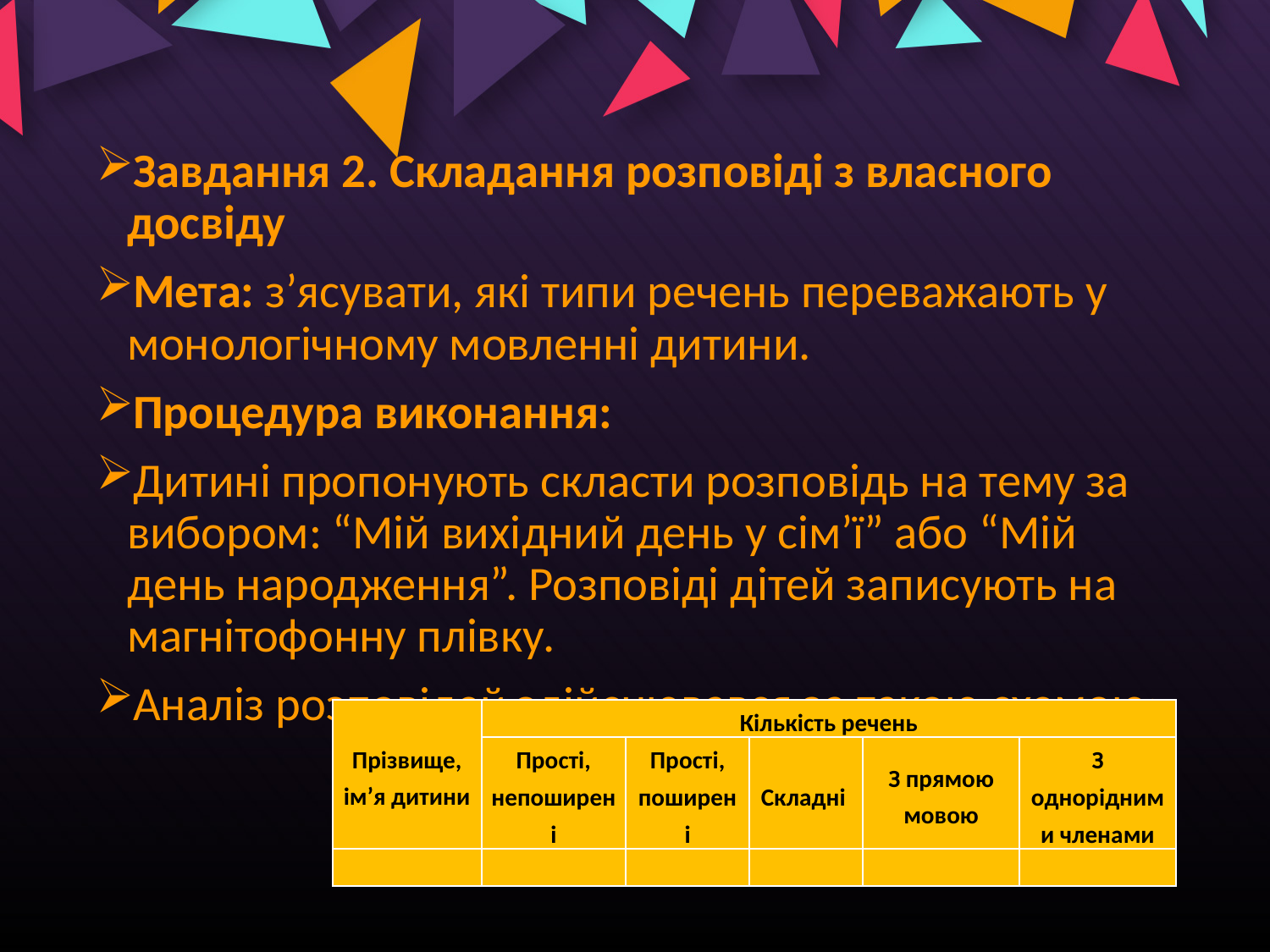

Завдання 2. Складання розповіді з власного досвіду
Мета: з’ясувати, які типи речень переважають у монологічному мовленні дитини.
Процедура виконання:
Дитині пропонують скласти розповідь на тему за вибором: “Мій вихідний день у сім’ї” або “Мій день народження”. Розповіді дітей записують на магнітофонну плівку.
Аналіз розповідей здійснювався за такою схемою:

| Прізвище, ім’я дитини | Кількість речень |  |  |  |  |
| --- | --- | --- | --- | --- | --- |
|  | Прості, непоширені | Прості, поширені | Складні | З прямою мовою | З однорідними членами |
|  |  |  |  |  |  |